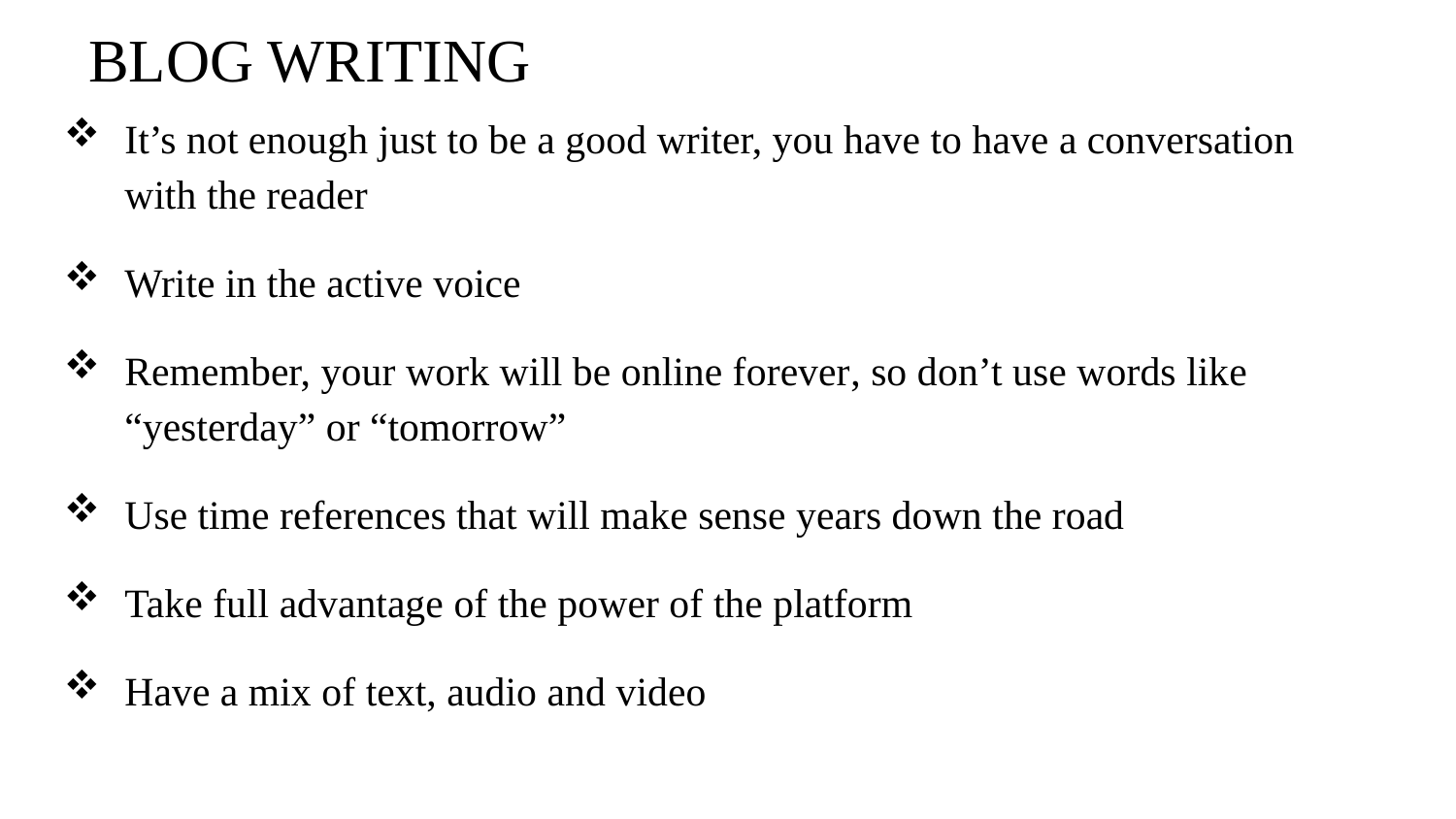

# BLOG WRITING

It’s not enough just to be a good writer, you have to have a conversation with the reader
Write in the active voice
Remember, your work will be online forever, so don’t use words like “yesterday” or “tomorrow”
Use time references that will make sense years down the road
Take full advantage of the power of the platform
Have a mix of text, audio and video